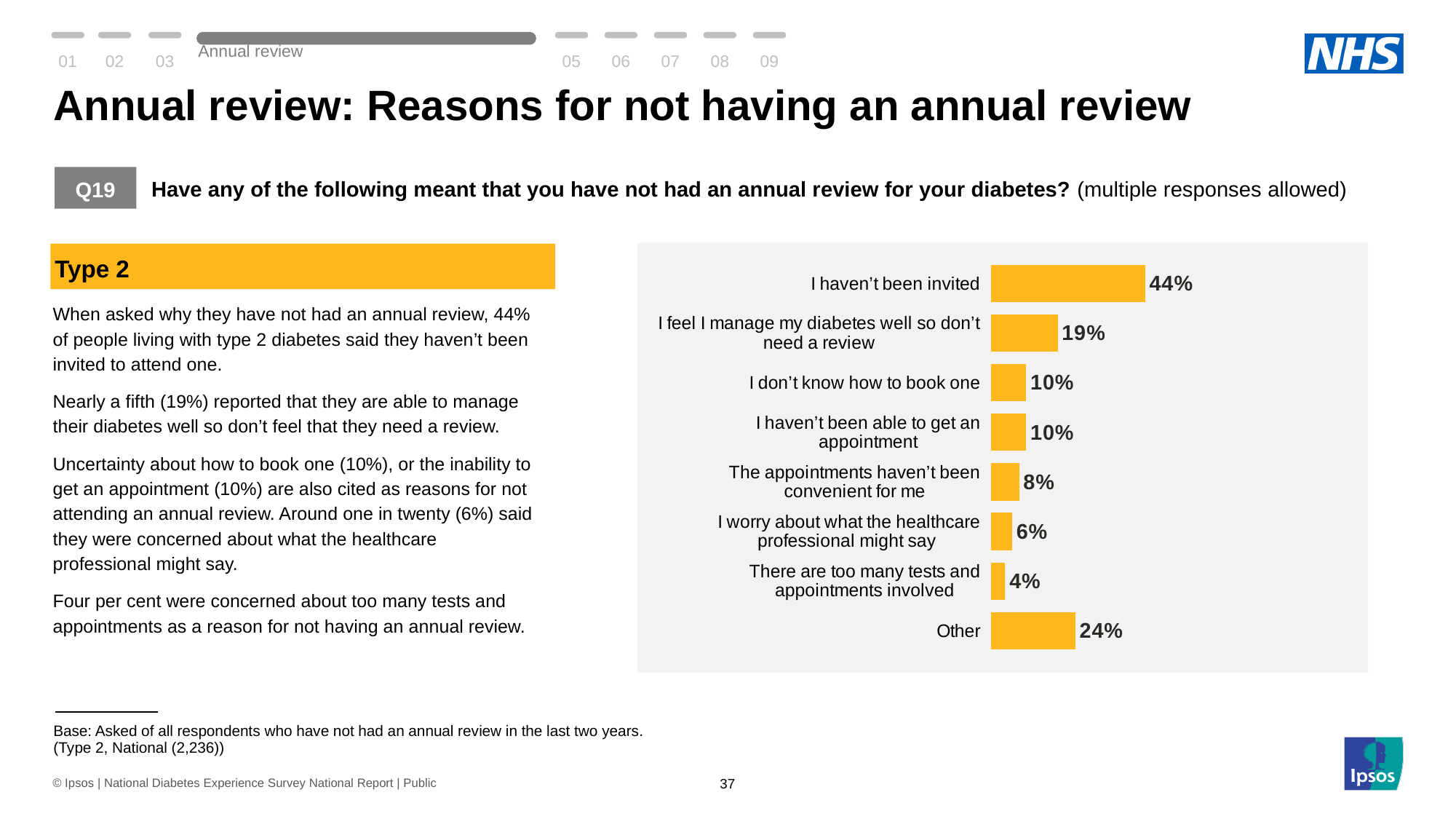

01
02
03
Annual review
05
06
07
08
09
# Annual review: Reasons for not having an annual review
Q19
Have any of the following meant that you have not had an annual review for your diabetes? (multiple responses allowed)

Type 2

### Chart

| Category | Why no annual review |
|---|---|
| Other | 24.0 |
| There are too many tests and appointments involved | 4.0 |
|  I worry about what the healthcare professional might say | 6.0 |
| The appointments haven’t been convenient for me | 8.0 |
| I haven’t been able to get an appointment | 10.0 |
| I don’t know how to book one | 10.0 |
| I feel I manage my diabetes well so don’t need a review | 19.0 |
| I haven’t been invited | 44.0 |
When asked why they have not had an annual review, 44% of people living with type 2 diabetes said they haven’t been invited to attend one.
Nearly a fifth (19%) reported that they are able to manage their diabetes well so don’t feel that they need a review.
Uncertainty about how to book one (10%), or the inability to get an appointment (10%) are also cited as reasons for not attending an annual review. Around one in twenty (6%) said they were concerned about what the healthcare professional might say.
Four per cent were concerned about too many tests and appointments as a reason for not having an annual review.
| Base: Asked of all respondents who have not had an annual review in the last two years. (Type 2, National (2,236)) |
| --- |